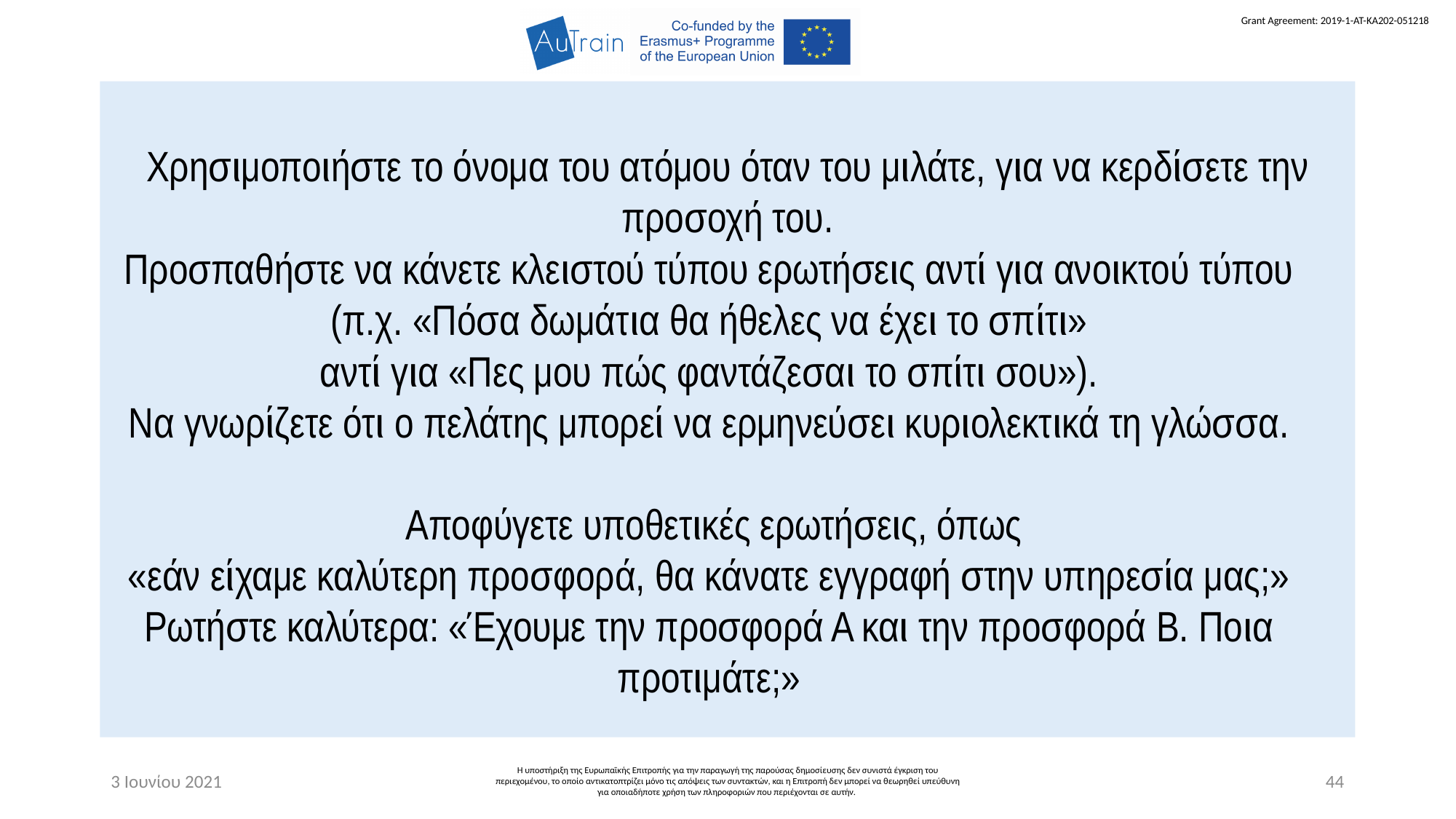

Χρησιμοποιήστε το όνομα του ατόμου όταν του μιλάτε, για να κερδίσετε την προσοχή του.
Προσπαθήστε να κάνετε κλειστού τύπου ερωτήσεις αντί για ανοικτού τύπου
(π.χ. «Πόσα δωμάτια θα ήθελες να έχει το σπίτι»
αντί για «Πες μου πώς φαντάζεσαι το σπίτι σου»).
Να γνωρίζετε ότι ο πελάτης μπορεί να ερμηνεύσει κυριολεκτικά τη γλώσσα.

 Αποφύγετε υποθετικές ερωτήσεις, όπως
«εάν είχαμε καλύτερη προσφορά, θα κάνατε εγγραφή στην υπηρεσία μας;»
Ρωτήστε καλύτερα: «Έχουμε την προσφορά Α και την προσφορά Β. Ποια προτιμάτε;»

3 Ιουνίου 2021
Η υποστήριξη της Ευρωπαϊκής Επιτροπής για την παραγωγή της παρούσας δημοσίευσης δεν συνιστά έγκριση του περιεχομένου, το οποίο αντικατοπτρίζει μόνο τις απόψεις των συντακτών, και η Επιτροπή δεν μπορεί να θεωρηθεί υπεύθυνη για οποιαδήποτε χρήση των πληροφοριών που περιέχονται σε αυτήν.
44